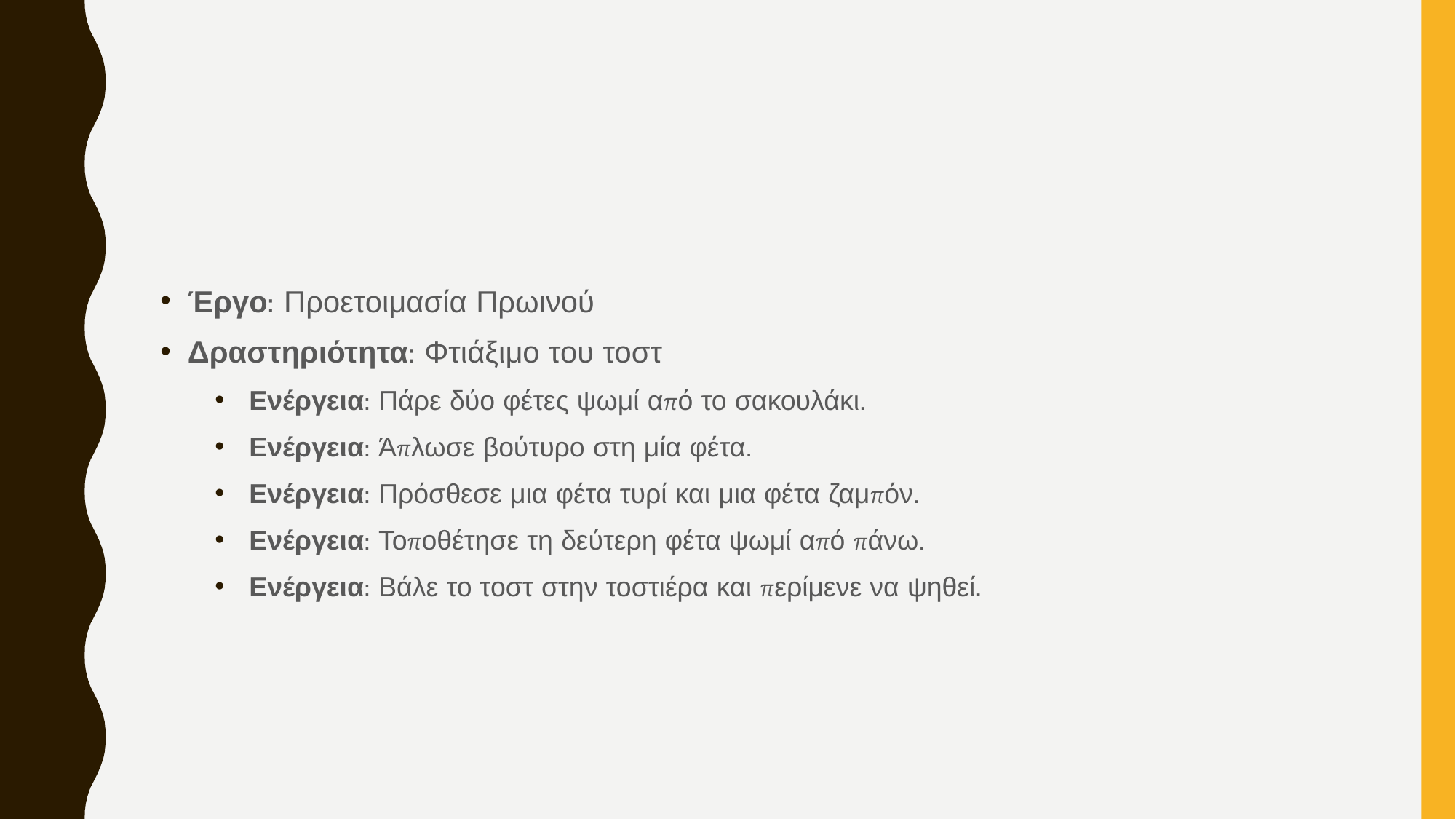

#
Έργο: Προετοιμασία Πρωινού
Δραστηριότητα: Φτιάξιμο του τοστ
Ενέργεια: Πάρε δύο φέτες ψωμί από το σακουλάκι.
Ενέργεια: Άπλωσε βούτυρο στη μία φέτα.
Ενέργεια: Πρόσθεσε μια φέτα τυρί και μια φέτα ζαμπόν.
Ενέργεια: Τοποθέτησε τη δεύτερη φέτα ψωμί από πάνω.
Ενέργεια: Βάλε το τοστ στην τοστιέρα και περίμενε να ψηθεί.